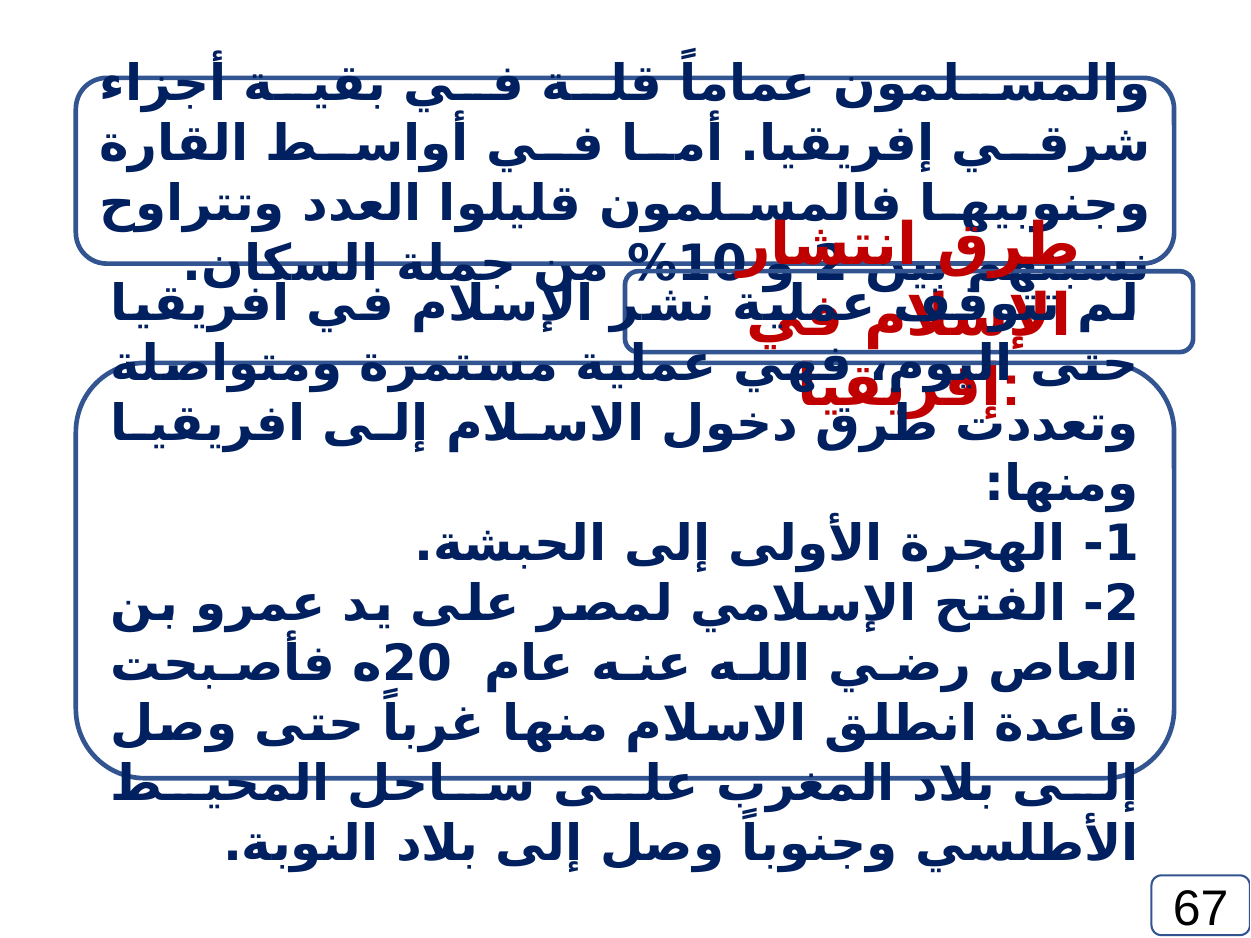

والمسلمون عماماً قلة في بقية أجزاء شرقي إفريقيا. أما في أواسط القارة وجنوبيها فالمسلمون قليلوا العدد وتتراوح نسبتهم بين 2 و 10% من جملة السكان.
طرق انتشار الإسلام في إفريقيا:
لم تتوقف عملية نشر الإسلام في افريقيا حتى اليوم، فهي عملية مستمرة ومتواصلة وتعددت طرق دخول الاسلام إلى افريقيا ومنها:
1- الهجرة الأولى إلى الحبشة.
2- الفتح الإسلامي لمصر على يد عمرو بن العاص رضي الله عنه عام 20ه فأصبحت قاعدة انطلق الاسلام منها غرباً حتى وصل إلى بلاد المغرب على ساحل المحيط الأطلسي وجنوباً وصل إلى بلاد النوبة.
67